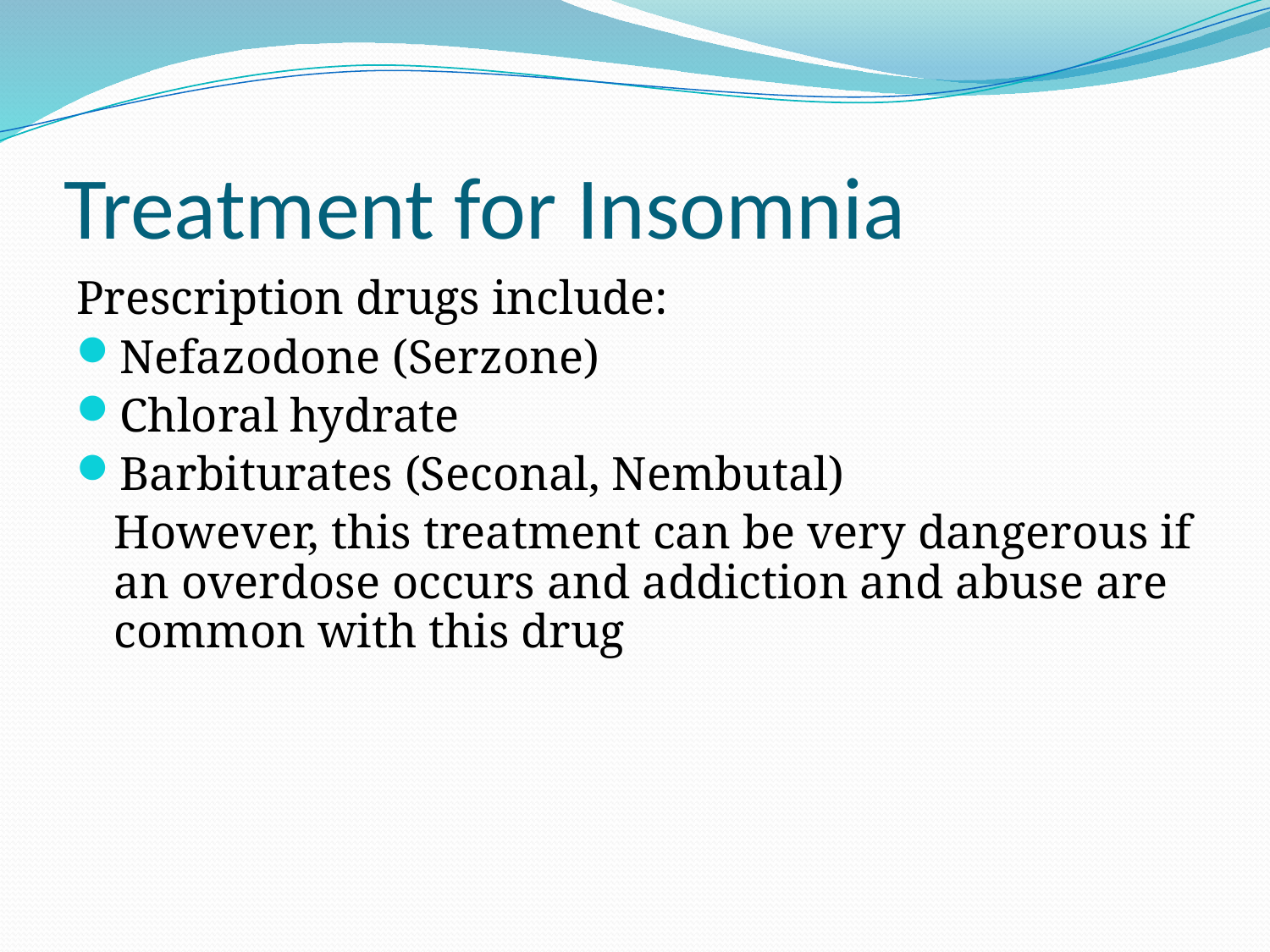

# Treatment for Insomnia
Prescription drugs include:
Nefazodone (Serzone)
Chloral hydrate
Barbiturates (Seconal, Nembutal)
	However, this treatment can be very dangerous if an overdose occurs and addiction and abuse are common with this drug